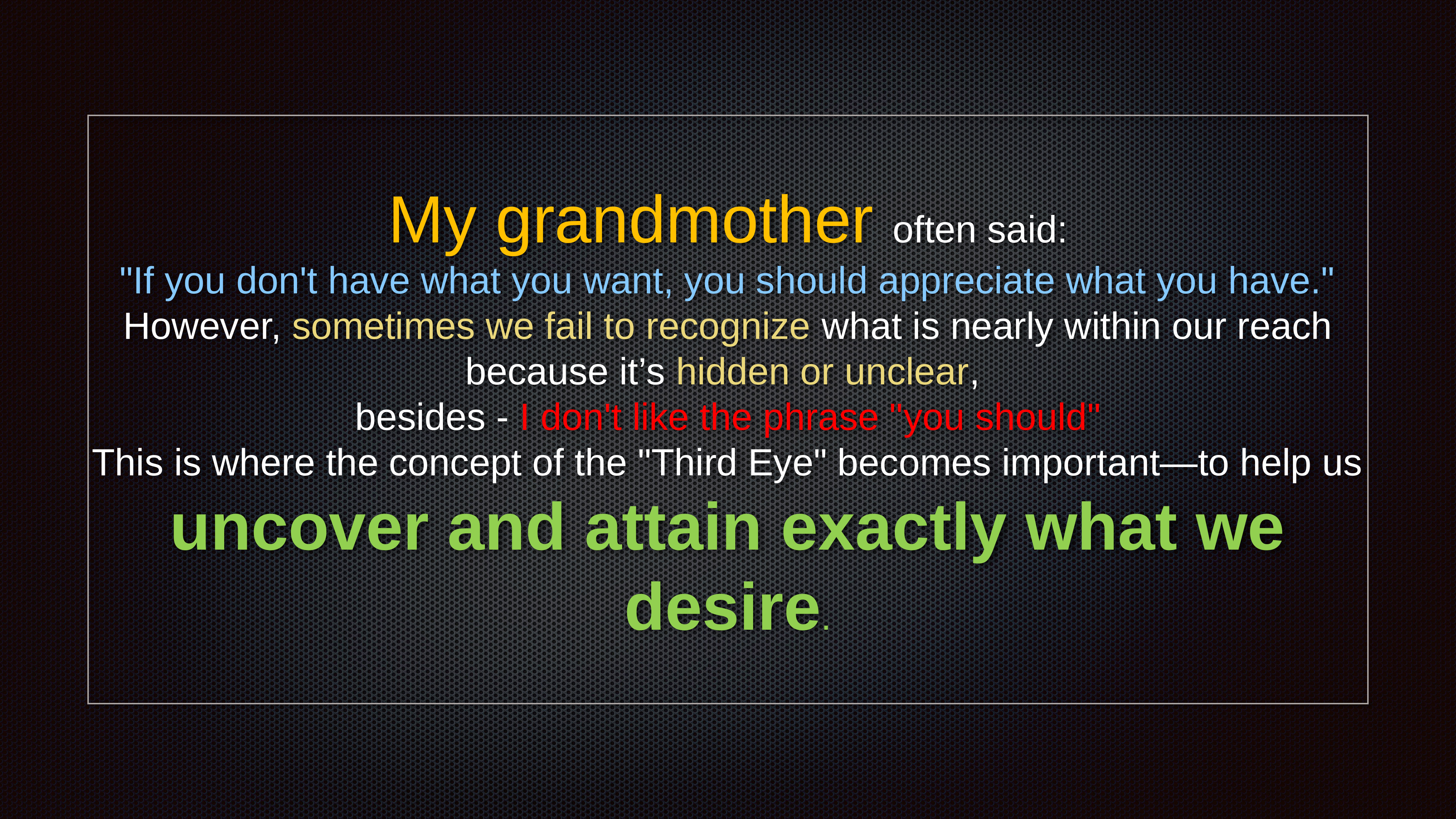

My grandmother often said:
 "If you don't have what you want, you should appreciate what you have."
However, sometimes we fail to recognize what is nearly within our reach because it’s hidden or unclear,
besides - I don't like the phrase "you should"
This is where the concept of the "Third Eye" becomes important—to help us uncover and attain exactly what we desire.